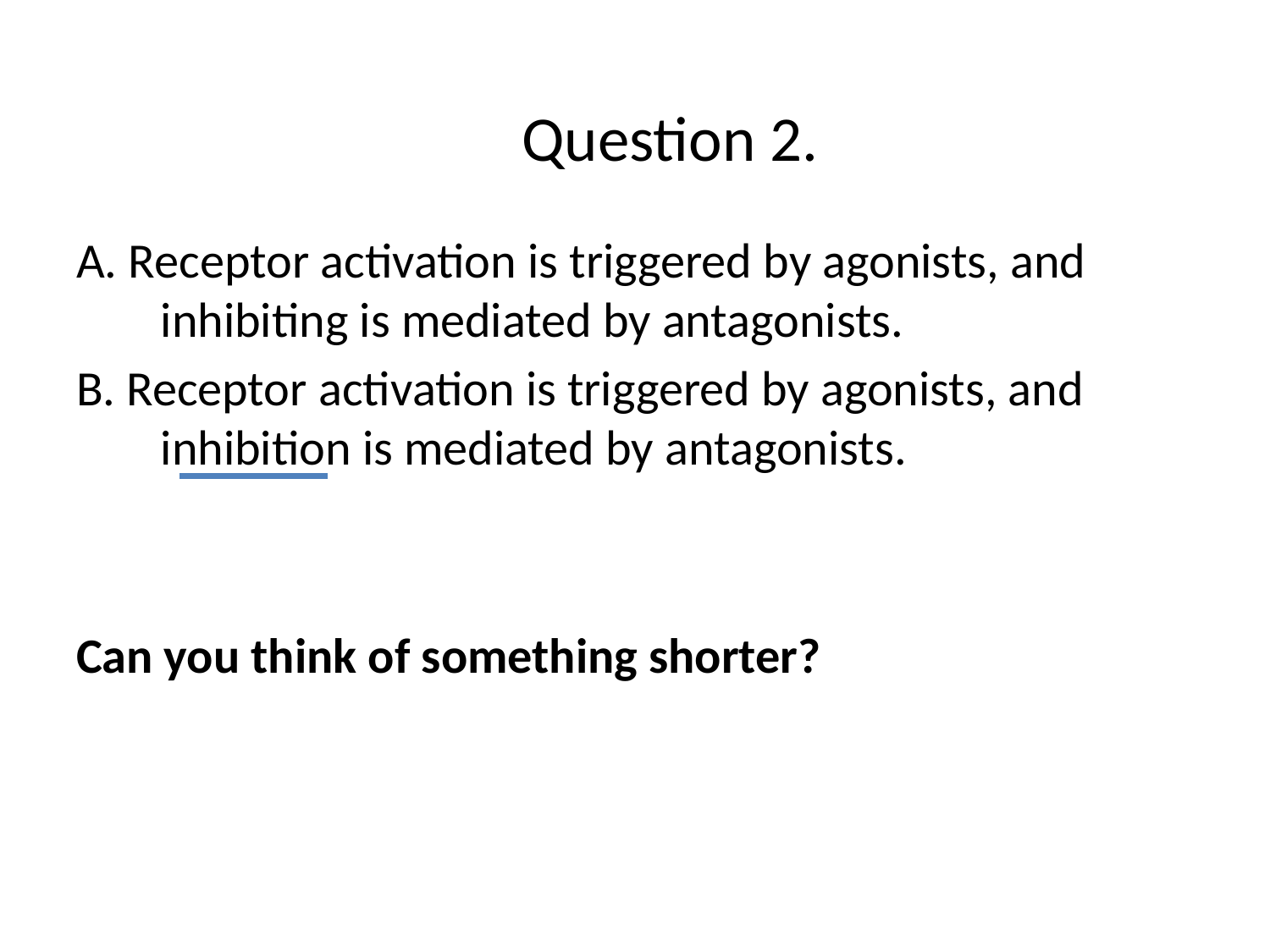

# Question 2.
A. Receptor activation is triggered by agonists, and inhibiting is mediated by antagonists.
B. Receptor activation is triggered by agonists, and inhibition is mediated by antagonists.

Can you think of something shorter?